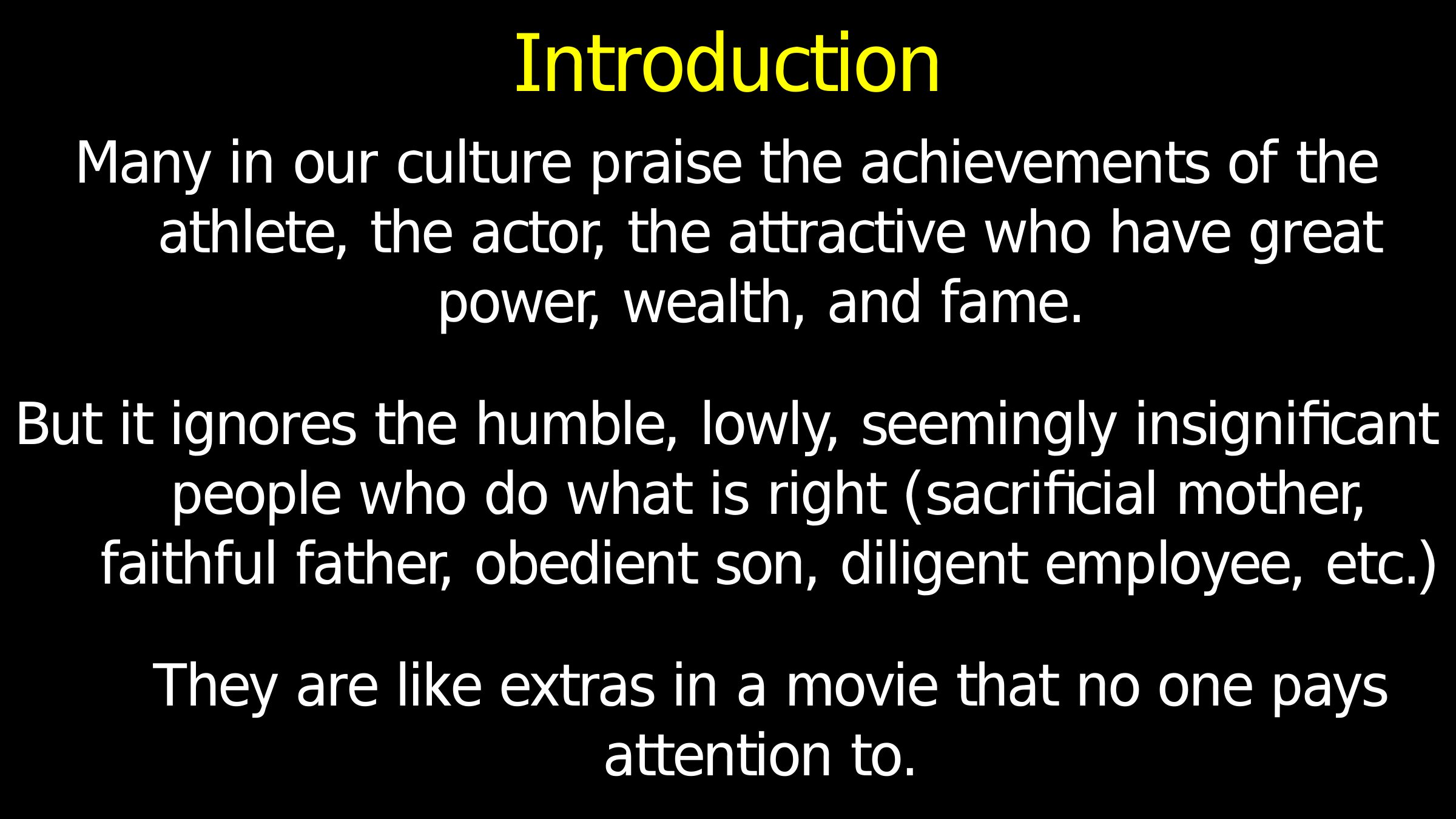

# Introduction
Many in our culture praise the achievements of the athlete, the actor, the attractive who have great power, wealth, and fame.

But it ignores the humble, lowly, seemingly insignificant people who do what is right (sacrificial mother, faithful father, obedient son, diligent employee, etc.)

They are like extras in a movie that no one pays attention to.